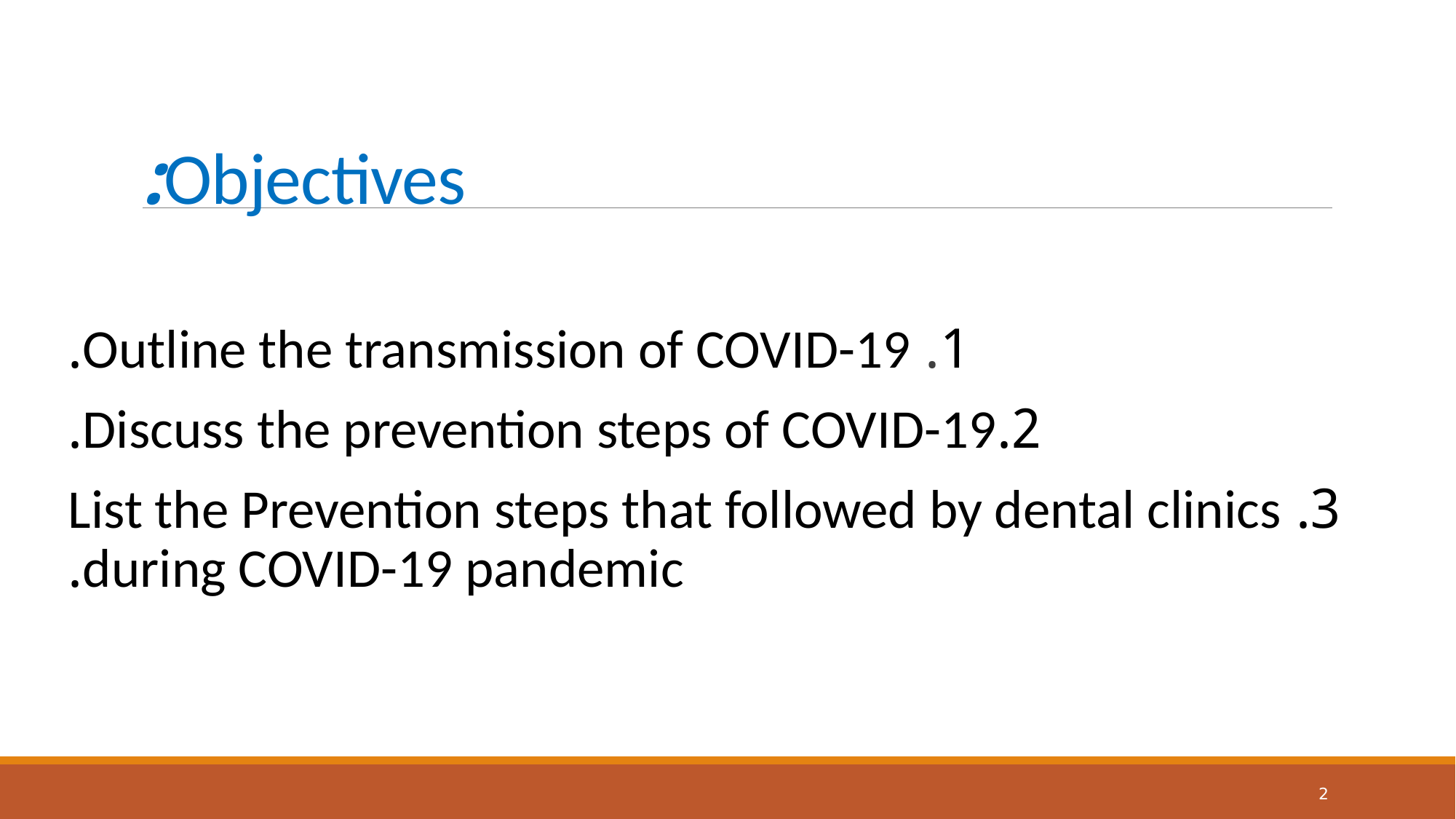

# Objectives:
1. Outline the transmission of COVID-19.
2.Discuss the prevention steps of COVID-19.
3. List the Prevention steps that followed by dental clinics during COVID-19 pandemic.

2